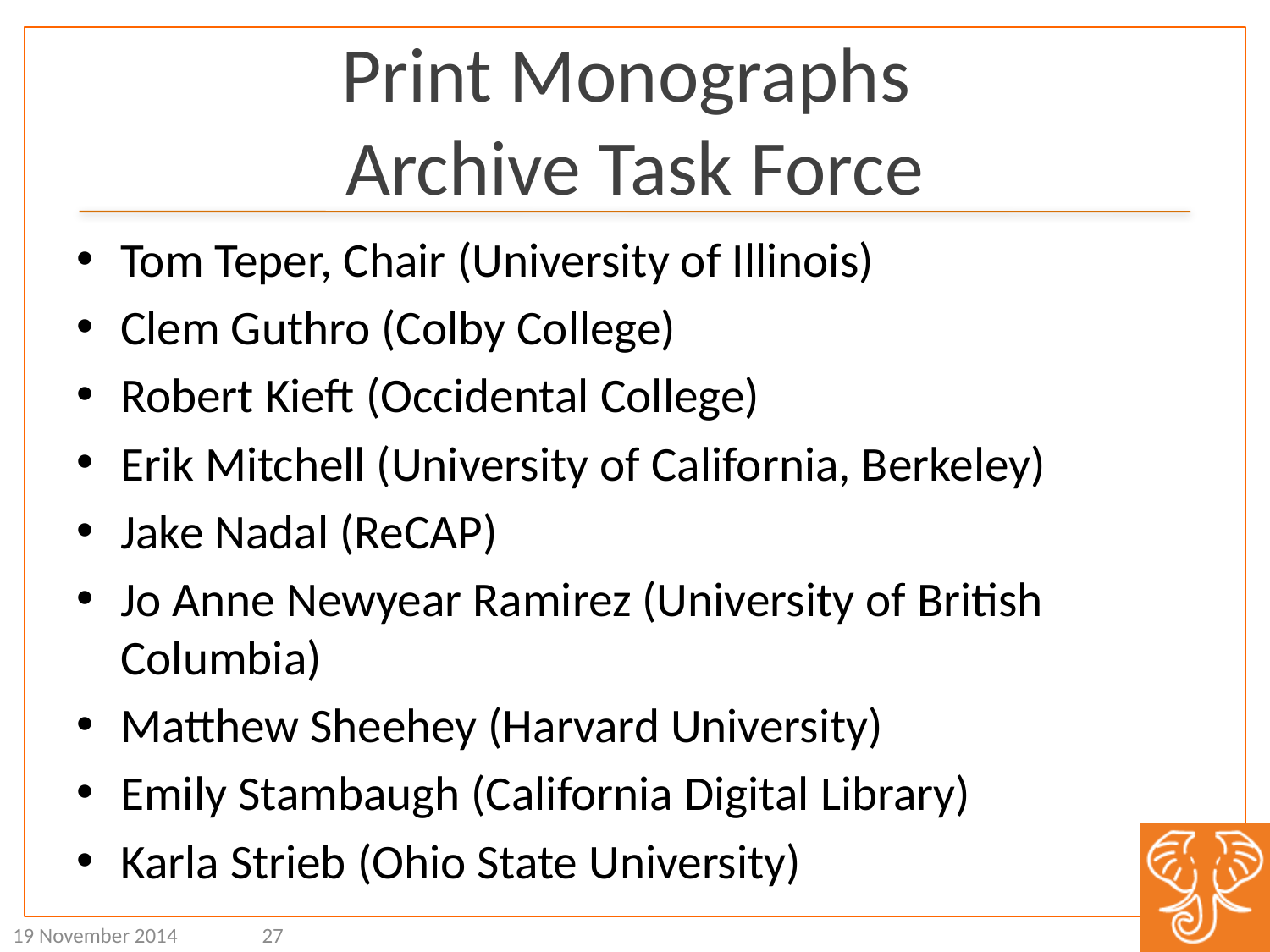

# Print Monographs Archive Task Force
Tom Teper, Chair (University of Illinois)
Clem Guthro (Colby College)
Robert Kieft (Occidental College)
Erik Mitchell (University of California, Berkeley)
Jake Nadal (ReCAP)
Jo Anne Newyear Ramirez (University of British Columbia)
Matthew Sheehey (Harvard University)
Emily Stambaugh (California Digital Library)
Karla Strieb (Ohio State University)
19 November 2014
27